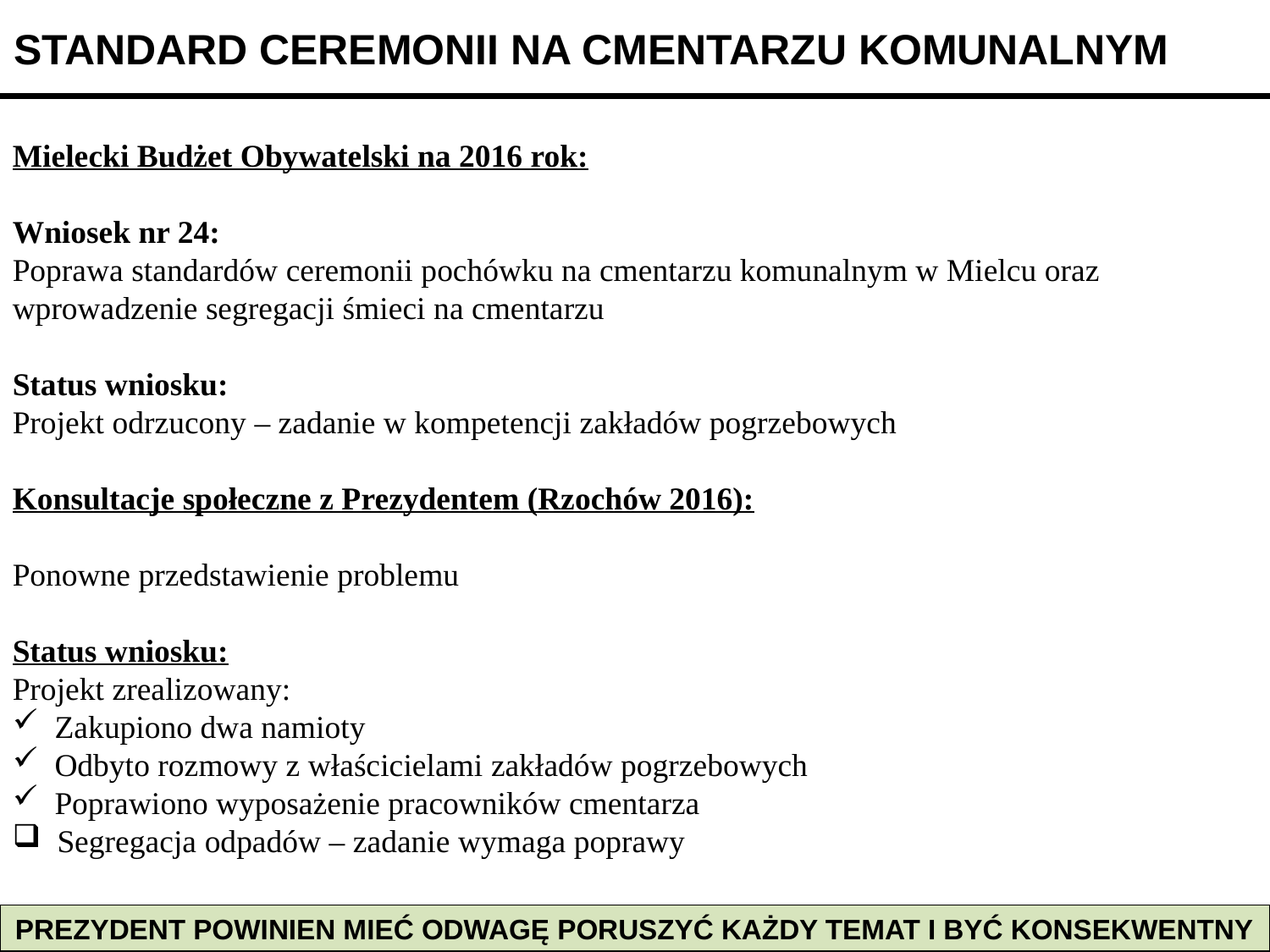

STANDARD CEREMONII NA CMENTARZU KOMUNALNYM
Mielecki Budżet Obywatelski na 2016 rok:

Wniosek nr 24:
Poprawa standardów ceremonii pochówku na cmentarzu komunalnym w Mielcu oraz wprowadzenie segregacji śmieci na cmentarzu

Status wniosku:
Projekt odrzucony – zadanie w kompetencji zakładów pogrzebowych

Konsultacje społeczne z Prezydentem (Rzochów 2016):

Ponowne przedstawienie problemu
Status wniosku:
Projekt zrealizowany:
  Zakupiono dwa namioty
  Odbyto rozmowy z właścicielami zakładów pogrzebowych
  Poprawiono wyposażenie pracowników cmentarza
  Segregacja odpadów – zadanie wymaga poprawy
PREZYDENT POWINIEN MIEĆ ODWAGĘ PORUSZYĆ KAŻDY TEMAT I BYĆ KONSEKWENTNY